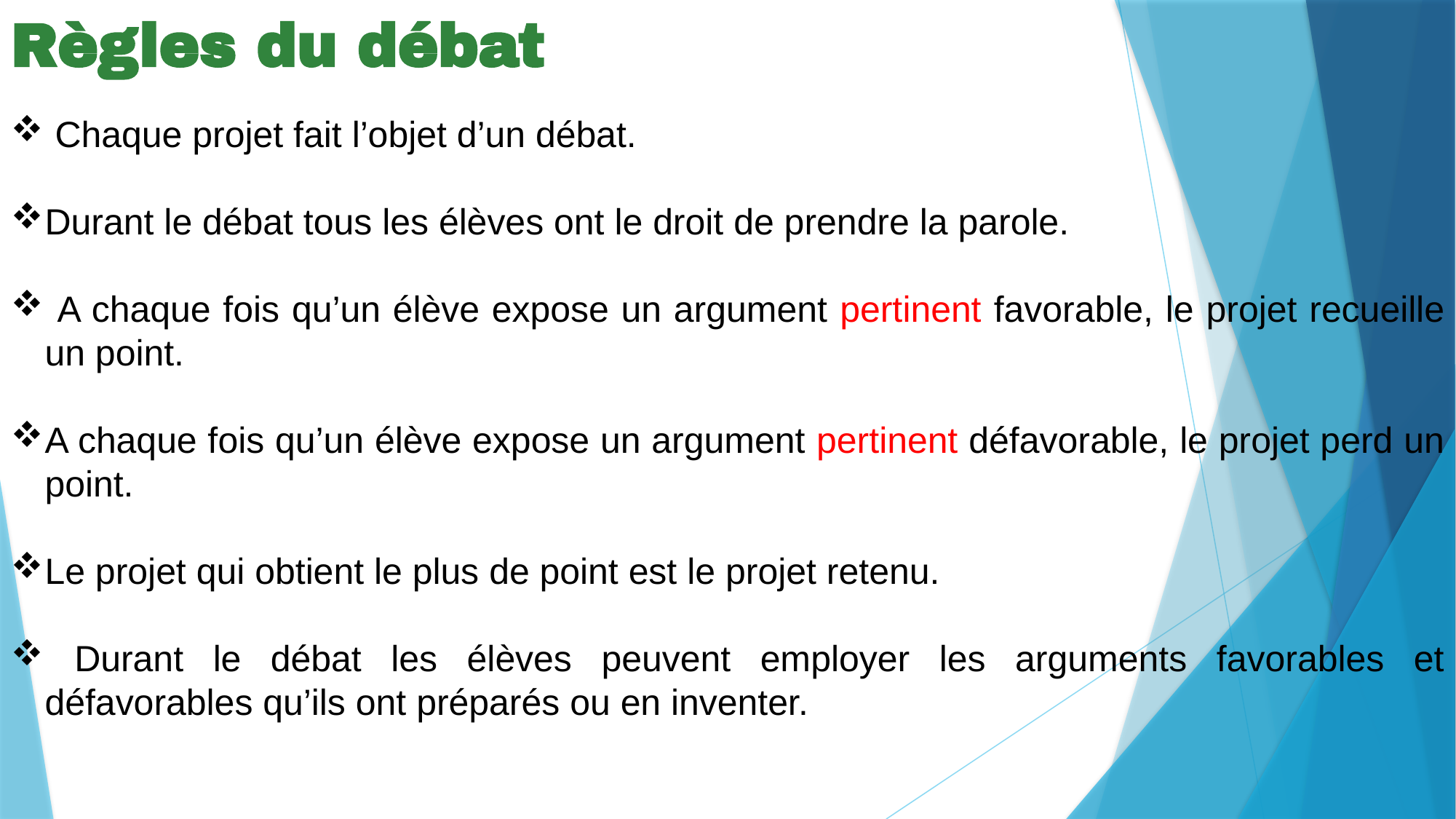

Règles du débat

 Chaque projet fait l’objet d’un débat.

Durant le débat tous les élèves ont le droit de prendre la parole.

 A chaque fois qu’un élève expose un argument pertinent favorable, le projet recueille un point.

A chaque fois qu’un élève expose un argument pertinent défavorable, le projet perd un point.

Le projet qui obtient le plus de point est le projet retenu.

 Durant le débat les élèves peuvent employer les arguments favorables et défavorables qu’ils ont préparés ou en inventer.